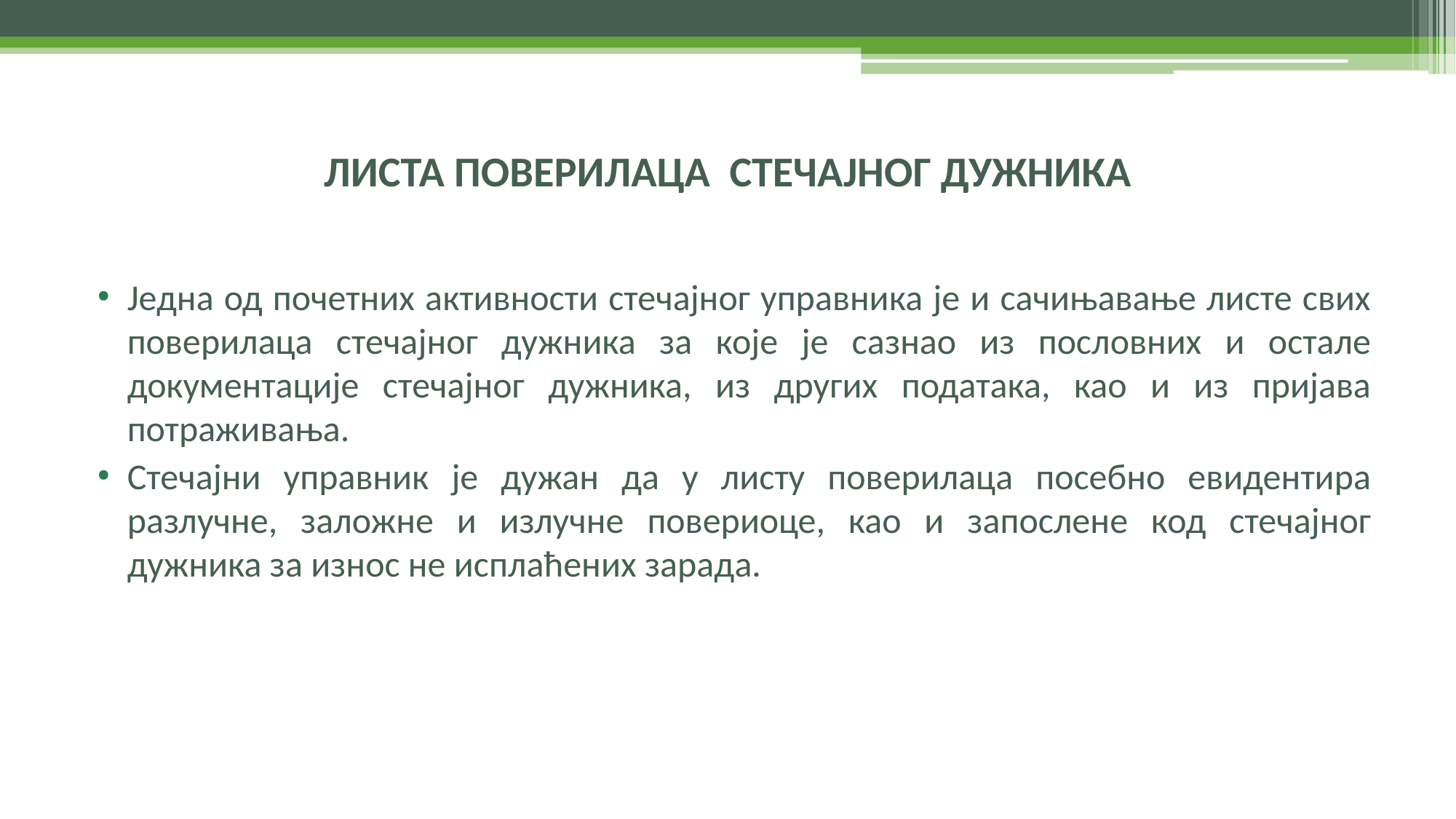

# ЛИСТА ПОВЕРИЛАЦА  СТЕЧАЈНОГ ДУЖНИКА
Једна од почетних активности стечајног управника је и сачињавање листе свих поверилаца стечајног дужника за које је сазнао из пословних и остале документације стечајног дужника, из других података, као и из пријава потраживања.
Стечајни управник је дужан да у листу поверилаца посебно евидентира разлучне, заложне и излучне повериоце, као и запослене код стечајног дужника за износ не исплаћених зарада.